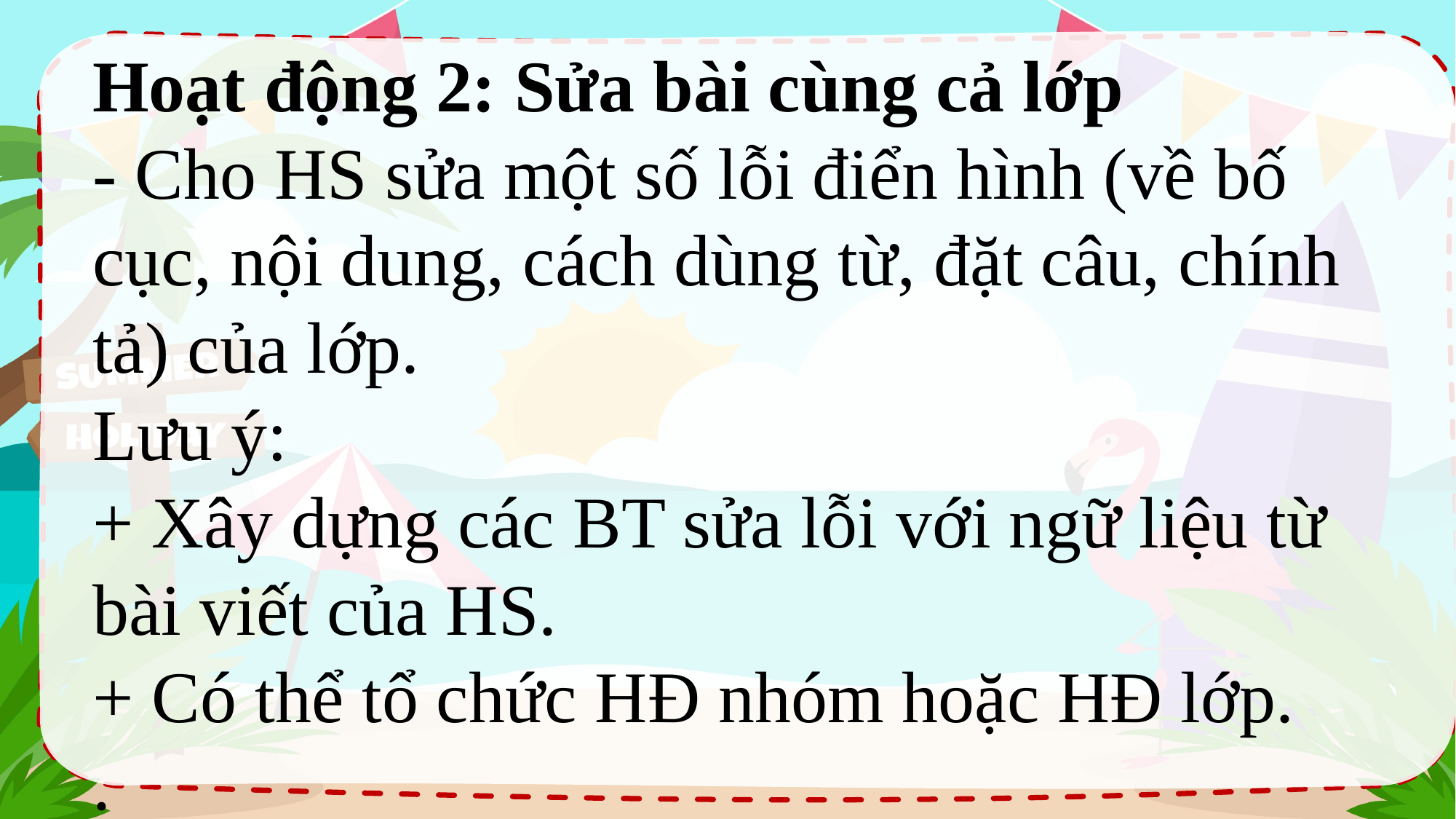

Hoạt động 2: Sửa bài cùng cả lớp
- Cho HS sửa một số lỗi điển hình (về bố cục, nội dung, cách dùng từ, đặt câu, chính tả) của lớp.
Lưu ý:
+ Xây dựng các BT sửa lỗi với ngữ liệu từ bài viết của HS.
+ Có thể tổ chức HĐ nhóm hoặc HĐ lớp.
.